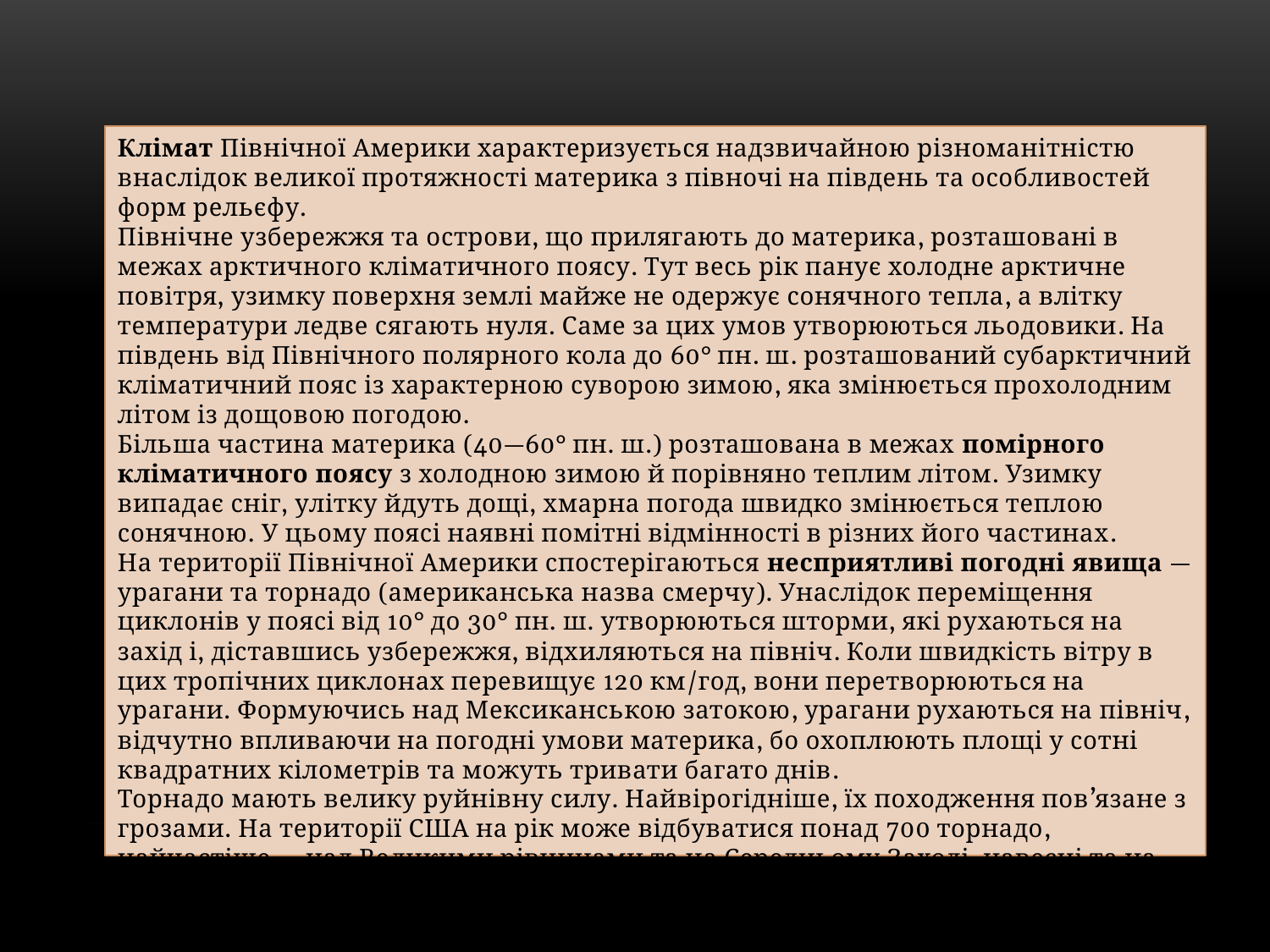

#
Клімат Північної Америки характеризується надзвичайною різноманітністю внаслідок великої протяжності материка з півночі на південь та особливостей форм рельєфу.
Північне узбережжя та острови, що прилягають до материка, розташовані в межах арктичного кліматичного поясу. Тут весь рік панує холодне арктичне повітря, узимку поверхня землі майже не одержує сонячного тепла, а влітку температури ледве сягають нуля. Саме за цих умов утворюються льодовики. На південь від Північного полярного кола до 60° пн. ш. розташований субарктичний кліматичний пояс із характерною суворою зимою, яка змінюється прохолодним літом із дощовою погодою.
Більша частина материка (40—60° пн. ш.) розташована в межах помірного кліматичного поясу з холодною зимою й порівняно теплим літом. Узимку випадає сніг, улітку йдуть дощі, хмарна погода швидко змінюється теплою сонячною. У цьому поясі наявні помітні відмінності в різних його частинах.
На території Північної Америки спостерігаються несприятливі погодні явища — урагани та торнадо (американська назва смерчу). Унаслідок переміщення циклонів у поясі від 10° до 30° пн. ш. утворюються шторми, які рухаються на захід і, діставшись узбережжя, відхиляються на північ. Коли швидкість вітру в цих тропічних циклонах перевищує 120 км/год, вони перетворюються на урагани. Формуючись над Мексиканською затокою, урагани рухаються на північ, відчутно впливаючи на погодні умови материка, бо охоплюють площі у сотні квадратних кілометрів та можуть тривати багато днів. 
Торнадо мають велику руйнівну силу. Найвірогідніше, їх походження пов’язане з грозами. На території США на рік може відбуватися понад 700 торнадо, найчастіше — над Великими рівнинами та на Середньому Заході, навесні та на початку літа.